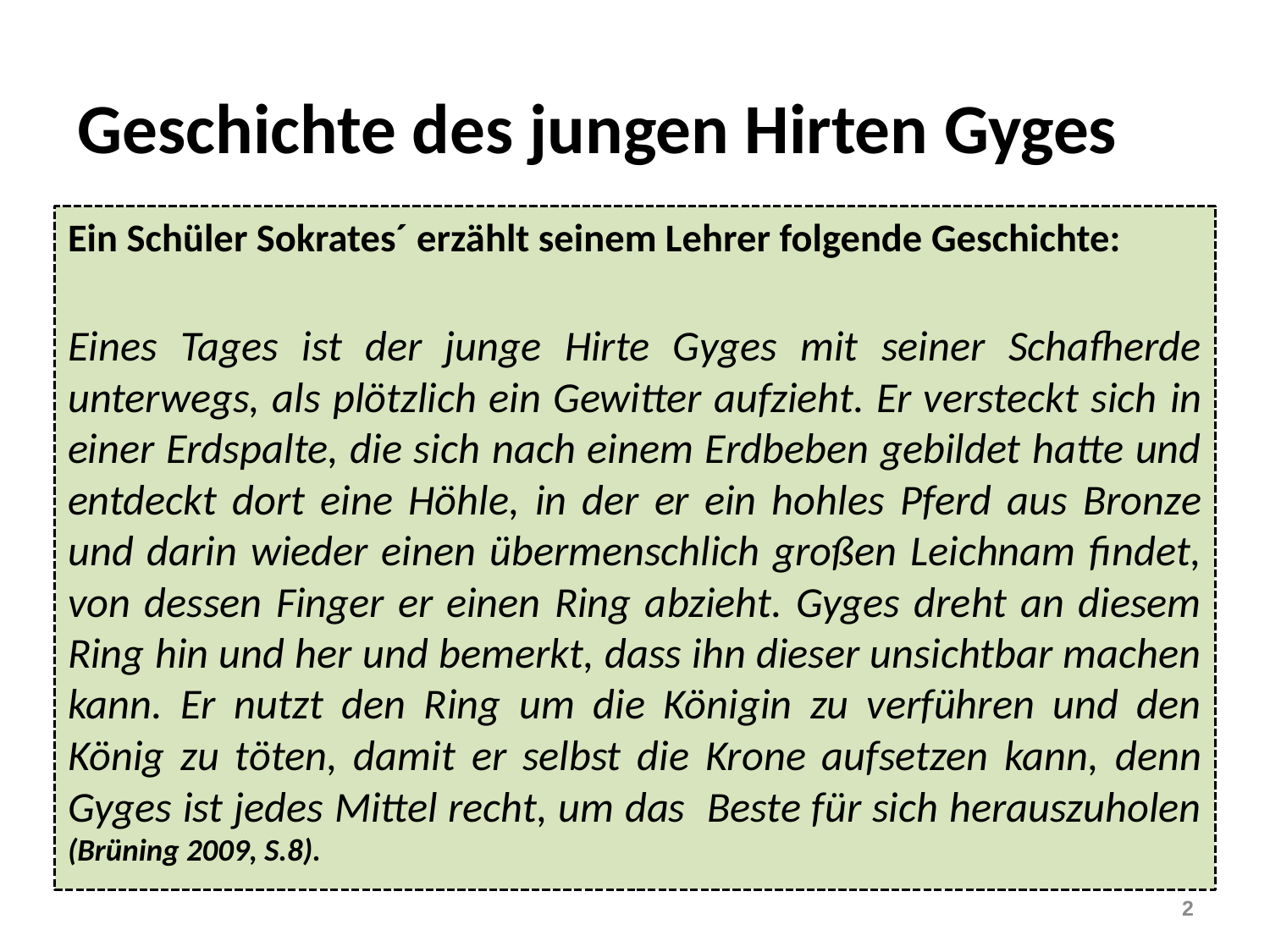

# Geschichte des jungen Hirten Gyges
Ein Schüler Sokrates´ erzählt seinem Lehrer folgende Geschichte:

Eines Tages ist der junge Hirte Gyges mit seiner Schafherde unterwegs, als plötzlich ein Gewitter aufzieht. Er versteckt sich in einer Erdspalte, die sich nach einem Erdbeben gebildet hatte und entdeckt dort eine Höhle, in der er ein hohles Pferd aus Bronze und darin wieder einen übermenschlich großen Leichnam findet, von dessen Finger er einen Ring abzieht. Gyges dreht an diesem Ring hin und her und bemerkt, dass ihn dieser unsichtbar machen kann. Er nutzt den Ring um die Königin zu verführen und den König zu töten, damit er selbst die Krone aufsetzen kann, denn Gyges ist jedes Mittel recht, um das  Beste für sich herauszuholen (Brüning 2009, S.8).

2